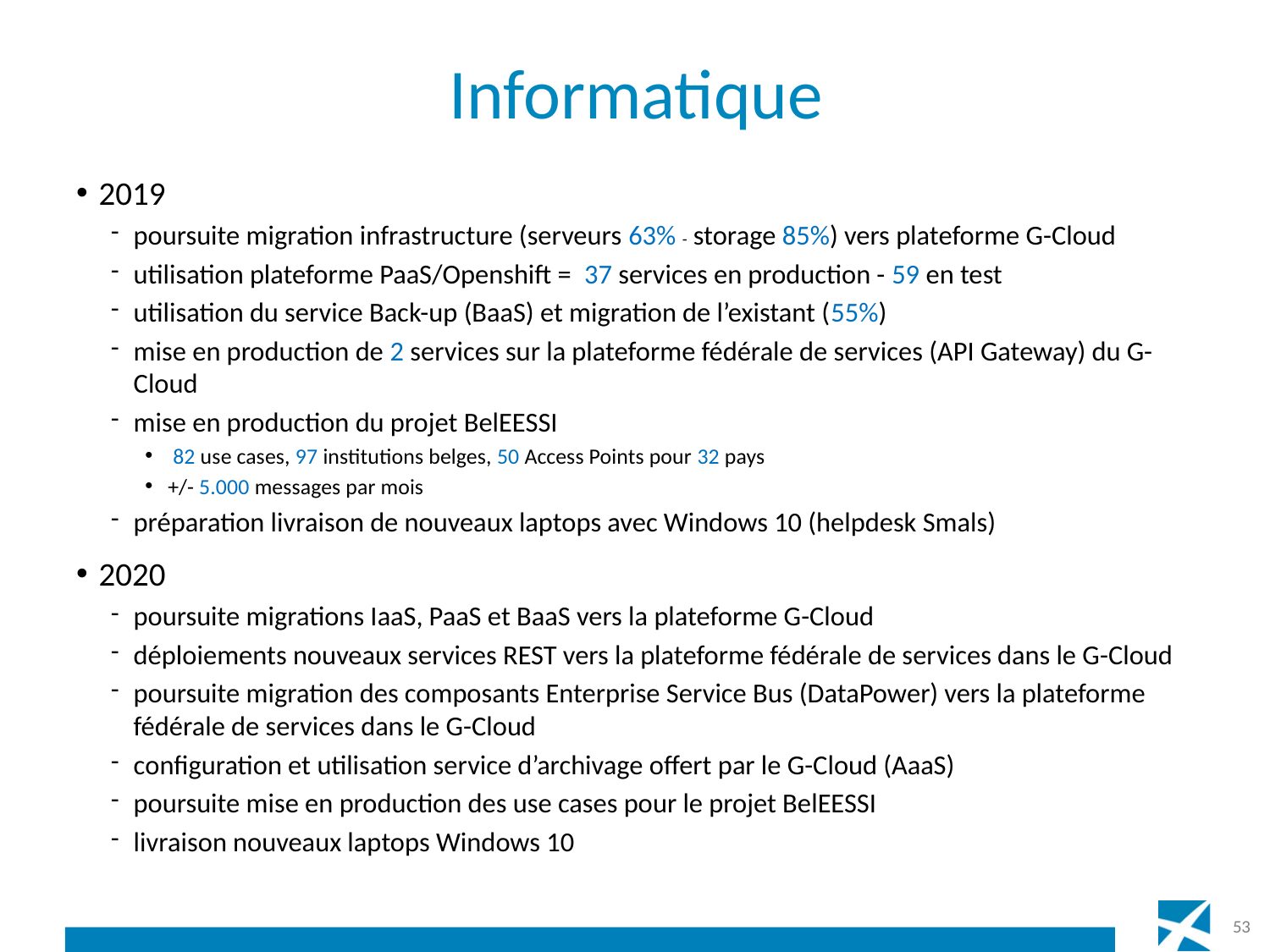

# Informatique
2019
poursuite migration infrastructure (serveurs 63% - storage 85%) vers plateforme G-Cloud
utilisation plateforme PaaS/Openshift =  37 services en production - 59 en test
utilisation du service Back-up (BaaS) et migration de l’existant (55%)
mise en production de 2 services sur la plateforme fédérale de services (API Gateway) du G-Cloud
mise en production du projet BelEESSI
 82 use cases, 97 institutions belges, 50 Access Points pour 32 pays
+/- 5.000 messages par mois
préparation livraison de nouveaux laptops avec Windows 10 (helpdesk Smals)

2020
poursuite migrations IaaS, PaaS et BaaS vers la plateforme G-Cloud
déploiements nouveaux services REST vers la plateforme fédérale de services dans le G-Cloud
poursuite migration des composants Enterprise Service Bus (DataPower) vers la plateforme fédérale de services dans le G-Cloud
configuration et utilisation service d’archivage offert par le G-Cloud (AaaS)
poursuite mise en production des use cases pour le projet BelEESSI
livraison nouveaux laptops Windows 10

53